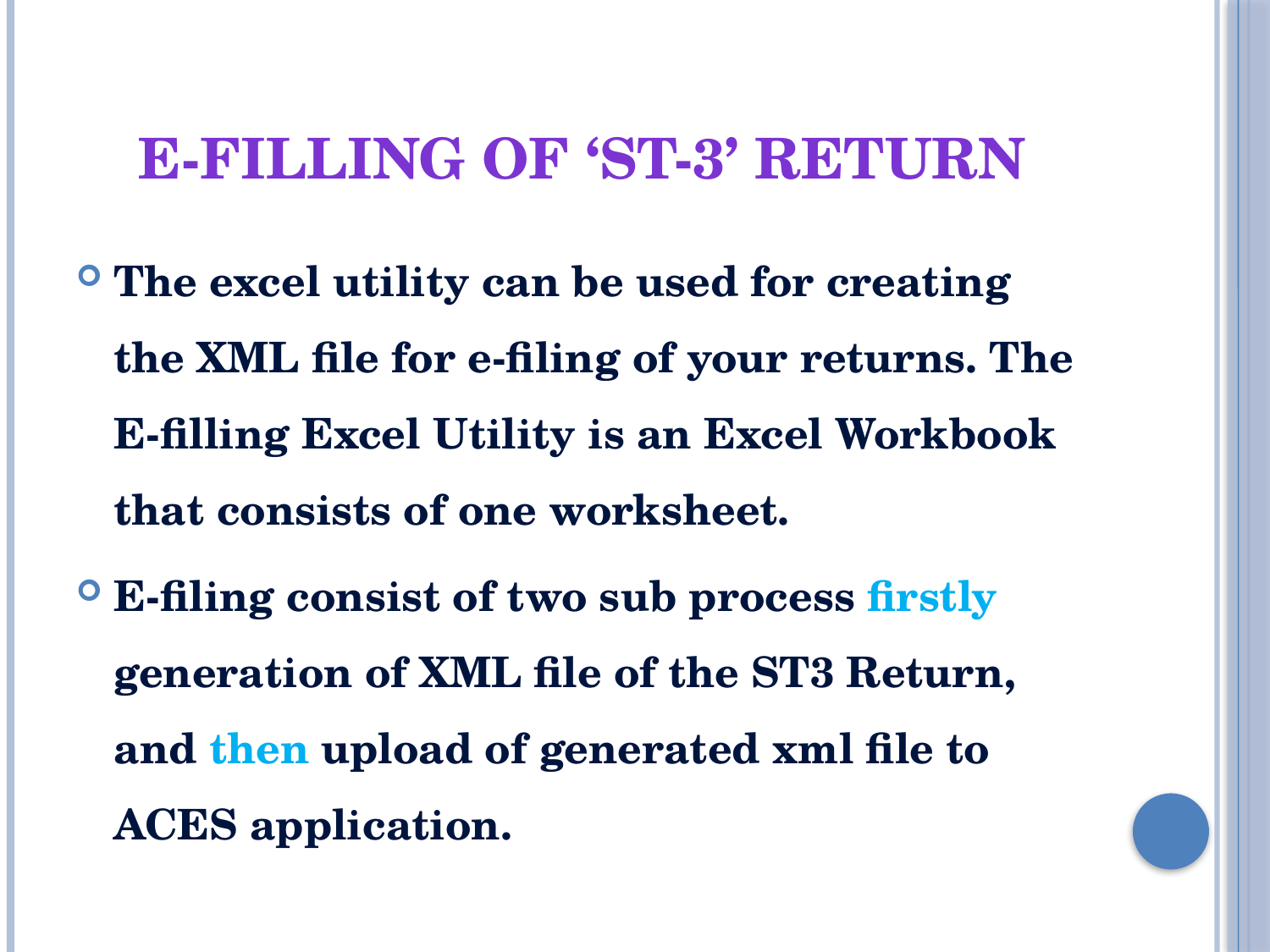

# E-FILLING OF ‘ST-3’ RETURN
The excel utility can be used for creating the XML file for e-filing of your returns. The E-filling Excel Utility is an Excel Workbook that consists of one worksheet.
E-filing consist of two sub process firstly generation of XML file of the ST3 Return, and then upload of generated xml file to ACES application.